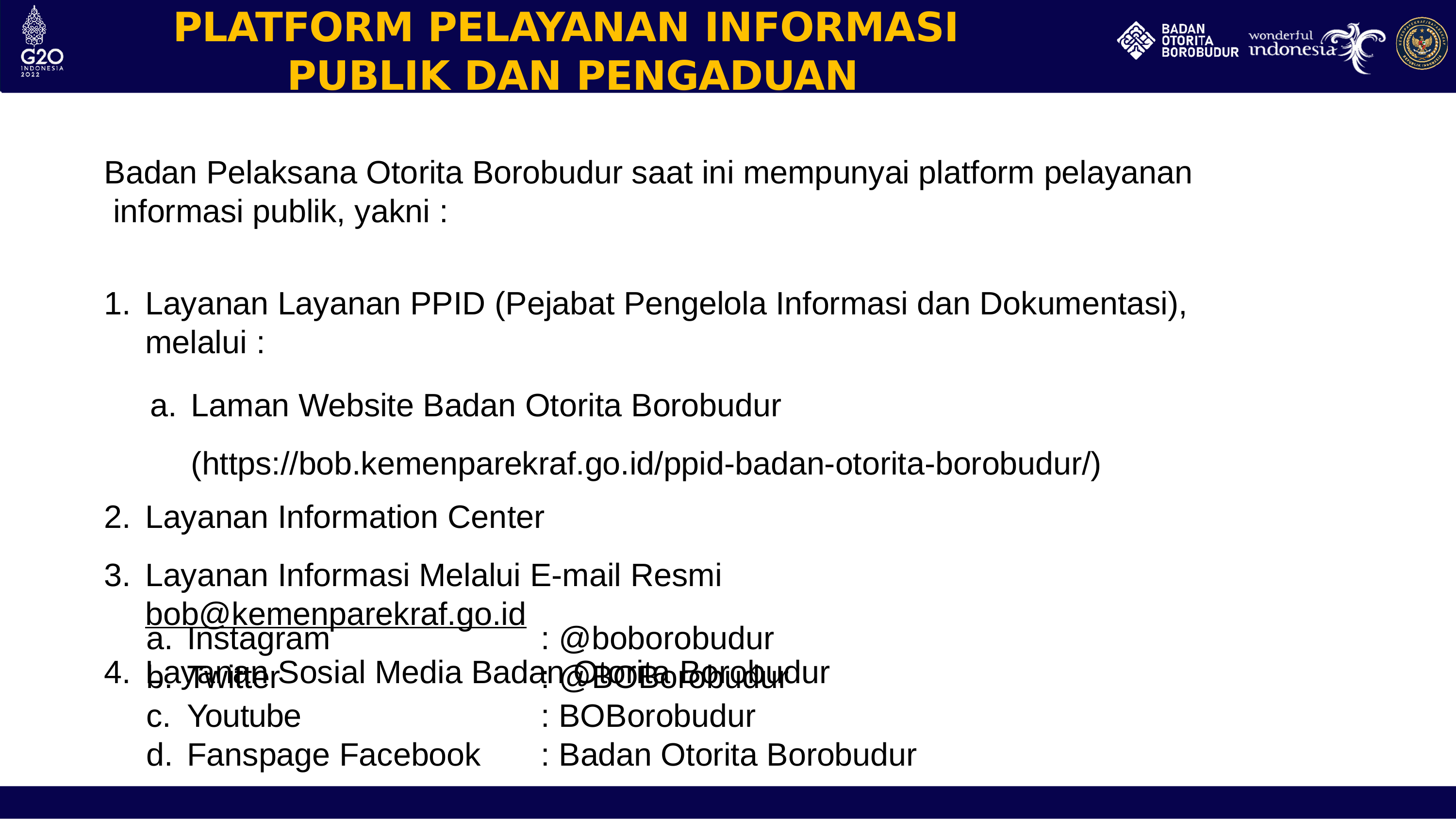

# PLATFORM PELAYANAN INFORMASI  PUBLIK DAN PENGADUAN
Badan Pelaksana Otorita Borobudur saat ini mempunyai platform pelayanan  informasi publik, yakni :

Layanan Layanan PPID (Pejabat Pengelola Informasi dan Dokumentasi), melalui :
a.	Laman Website Badan Otorita Borobudur  (https://bob.kemenparekraf.go.id/ppid-badan-otorita-borobudur/)
Layanan Information Center
Layanan Informasi Melalui E-mail Resmi bob@kemenparekraf.go.id
Layanan Sosial Media Badan Otorita Borobudur
Instagram
Twitter
Youtube
Fanspage Facebook
: @boborobudur
: @BOBorobudur
: BOBorobudur
: Badan Otorita Borobudur